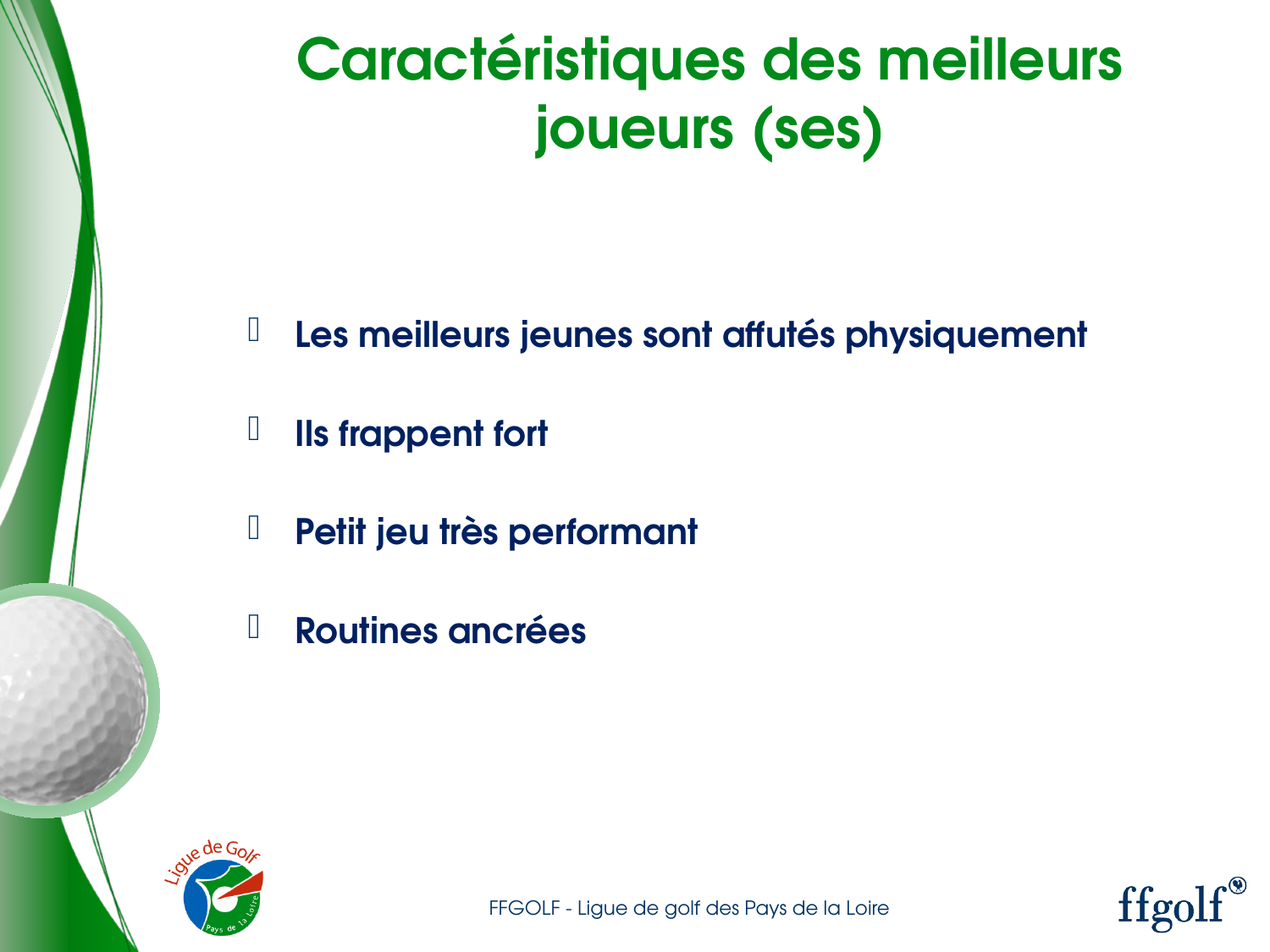

# Caractéristiques des meilleurs joueurs (ses)

Les meilleurs jeunes sont affutés physiquement

Ils frappent fort

Petit jeu très performant

Routines ancrées

FFGOLF - Ligue de golf des Pays de la Loire